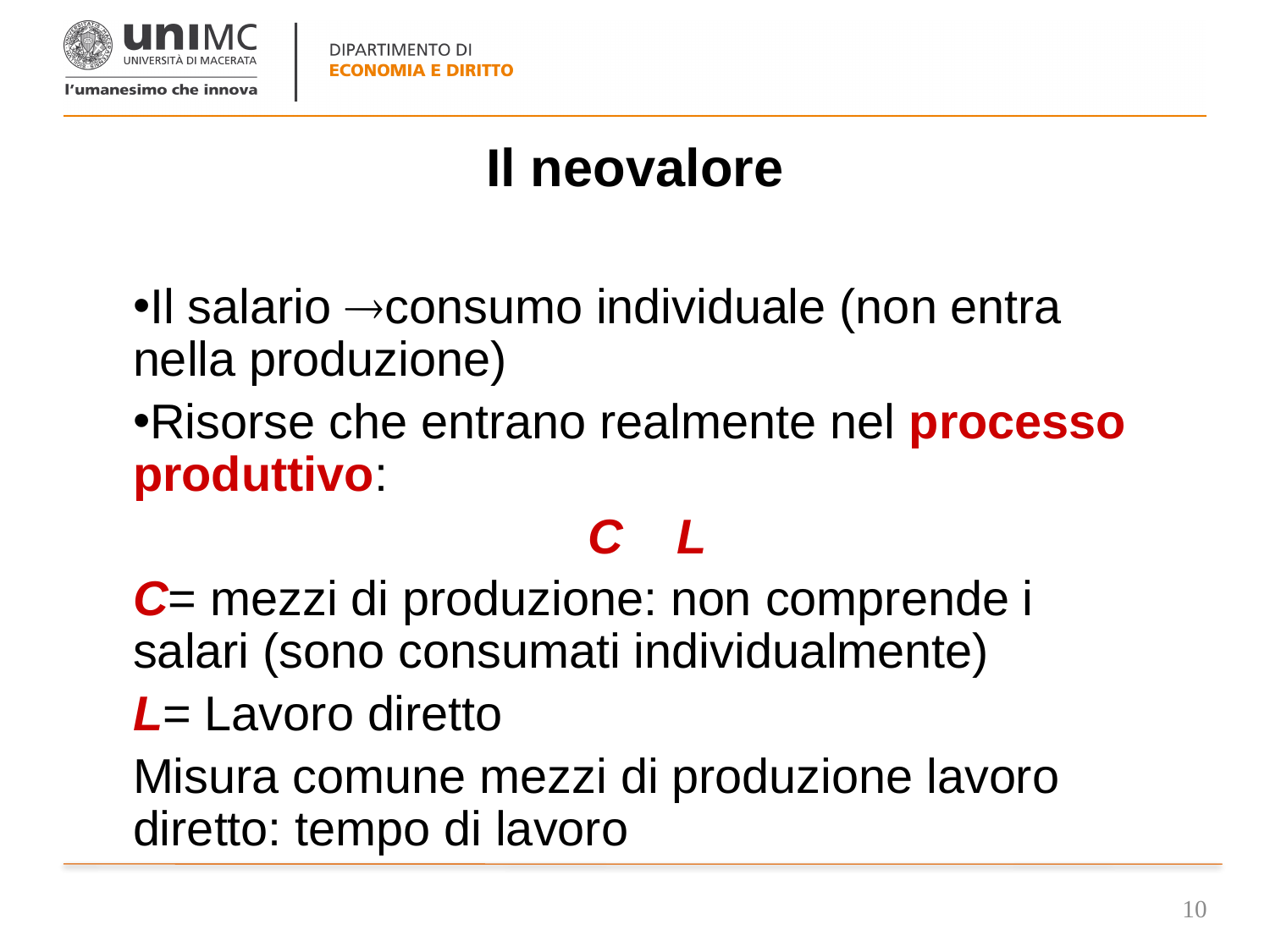

# Il neovalore
Il salario →consumo individuale (non entra nella produzione)
Risorse che entrano realmente nel processo produttivo:
C    L
C= mezzi di produzione: non comprende i salari (sono consumati individualmente)
L= Lavoro diretto
Misura comune mezzi di produzione lavoro diretto: tempo di lavoro
10